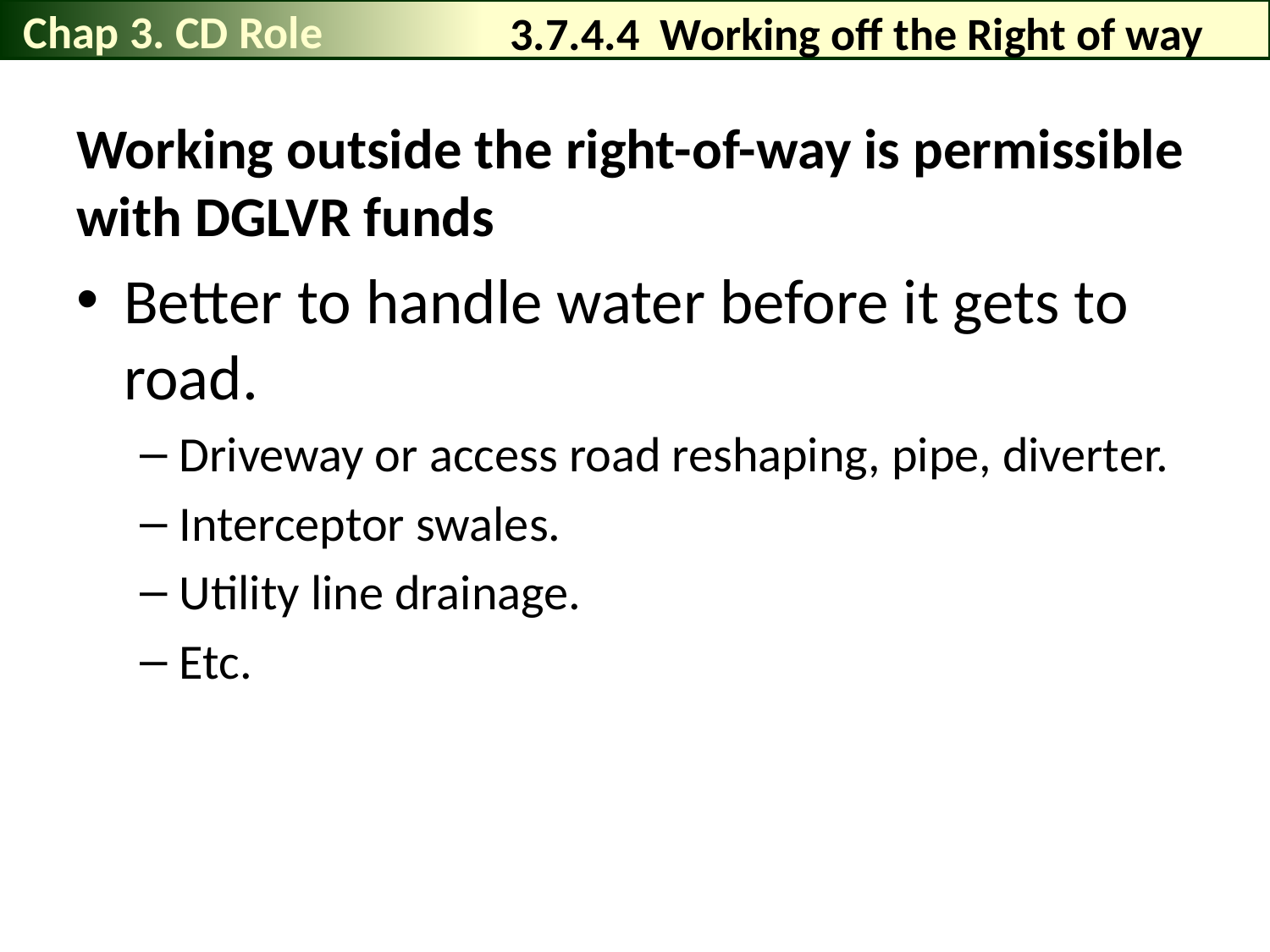

Chap 3. CD Role
# 3.7.4.4  Working off the Right of way
Working outside the right-of-way is permissible with DGLVR funds
Better to handle water before it gets to road.
Driveway or access road reshaping, pipe, diverter.
Interceptor swales.
Utility line drainage.
Etc.